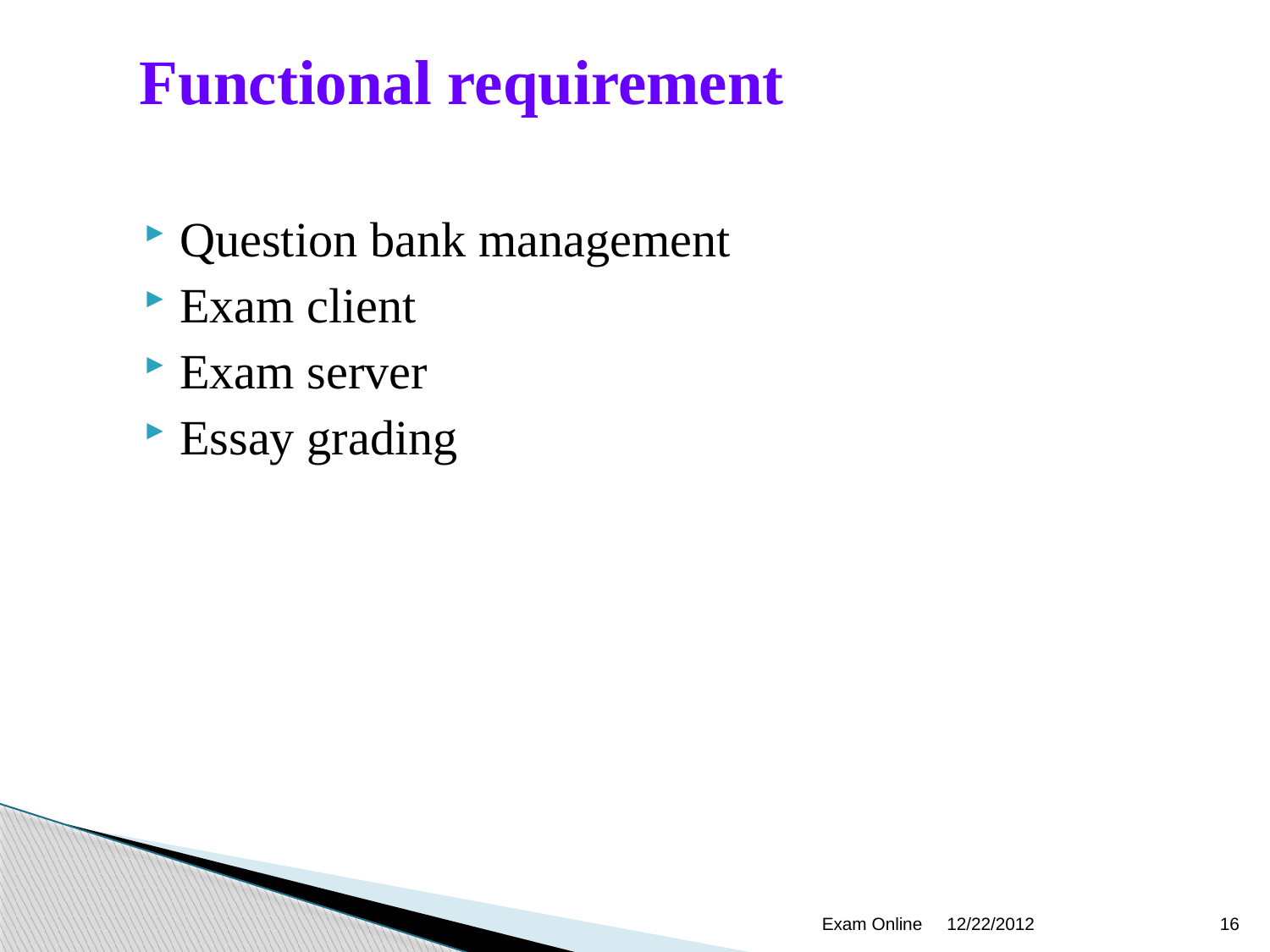

# Functional requirement
Question bank management
Exam client
Exam server
Essay grading
Exam Online
12/22/2012
16